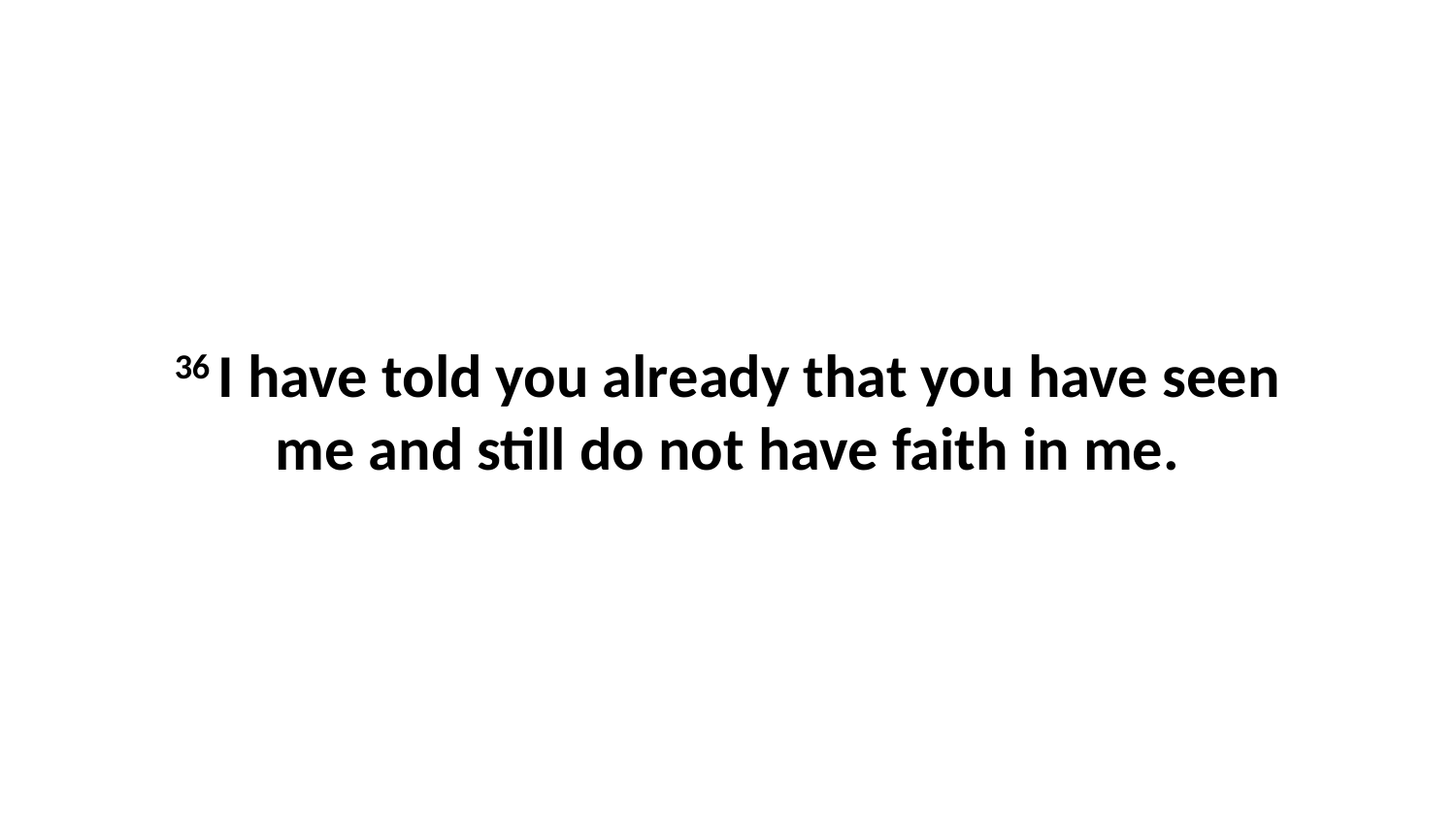

36 I have told you already that you have seen me and still do not have faith in me.